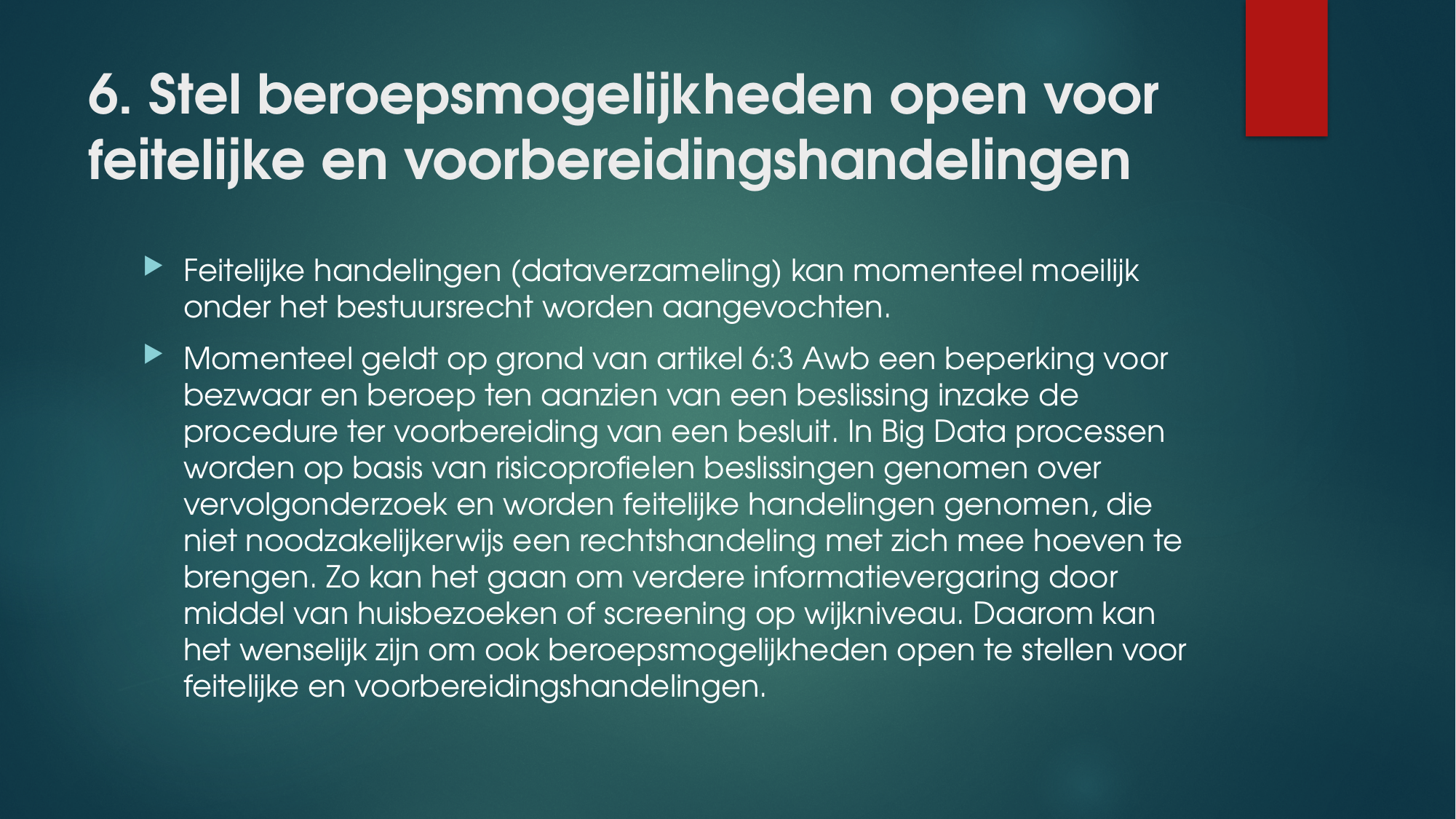

# 6. Stel beroepsmogelijkheden open voor feitelijke en voorbereidingshandelingen
Feitelijke handelingen (dataverzameling) kan momenteel moeilijk onder het bestuursrecht worden aangevochten.
Momenteel geldt op grond van artikel 6:3 Awb een beperking voor bezwaar en beroep ten aanzien van een beslissing inzake de procedure ter voorbereiding van een besluit. In Big Data processen worden op basis van risicoprofielen beslissingen genomen over vervolgonderzoek en worden feitelijke handelingen genomen, die niet noodzakelijkerwijs een rechtshandeling met zich mee hoeven te brengen. Zo kan het gaan om verdere informatievergaring door middel van huisbezoeken of screening op wijkniveau. Daarom kan het wenselijk zijn om ook beroepsmogelijkheden open te stellen voor feitelijke en voorbereidingshandelingen.